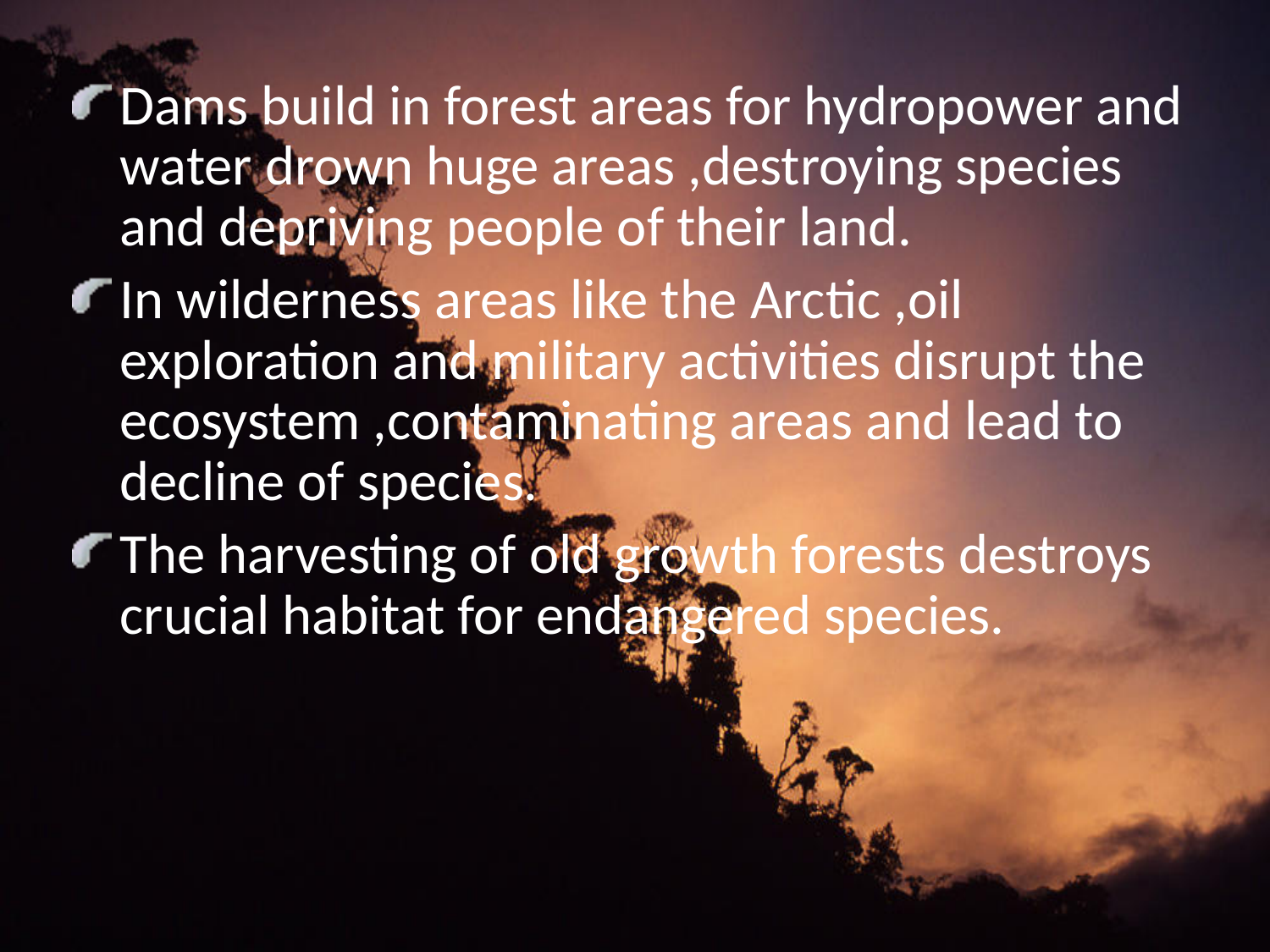

Dams build in forest areas for hydropower and water drown huge areas ,destroying species and depriving people of their land.
In wilderness areas like the Arctic ,oil exploration and military activities disrupt the ecosystem ,contaminating areas and lead to decline of species.
The harvesting of old growth forests destroys crucial habitat for endangered species.